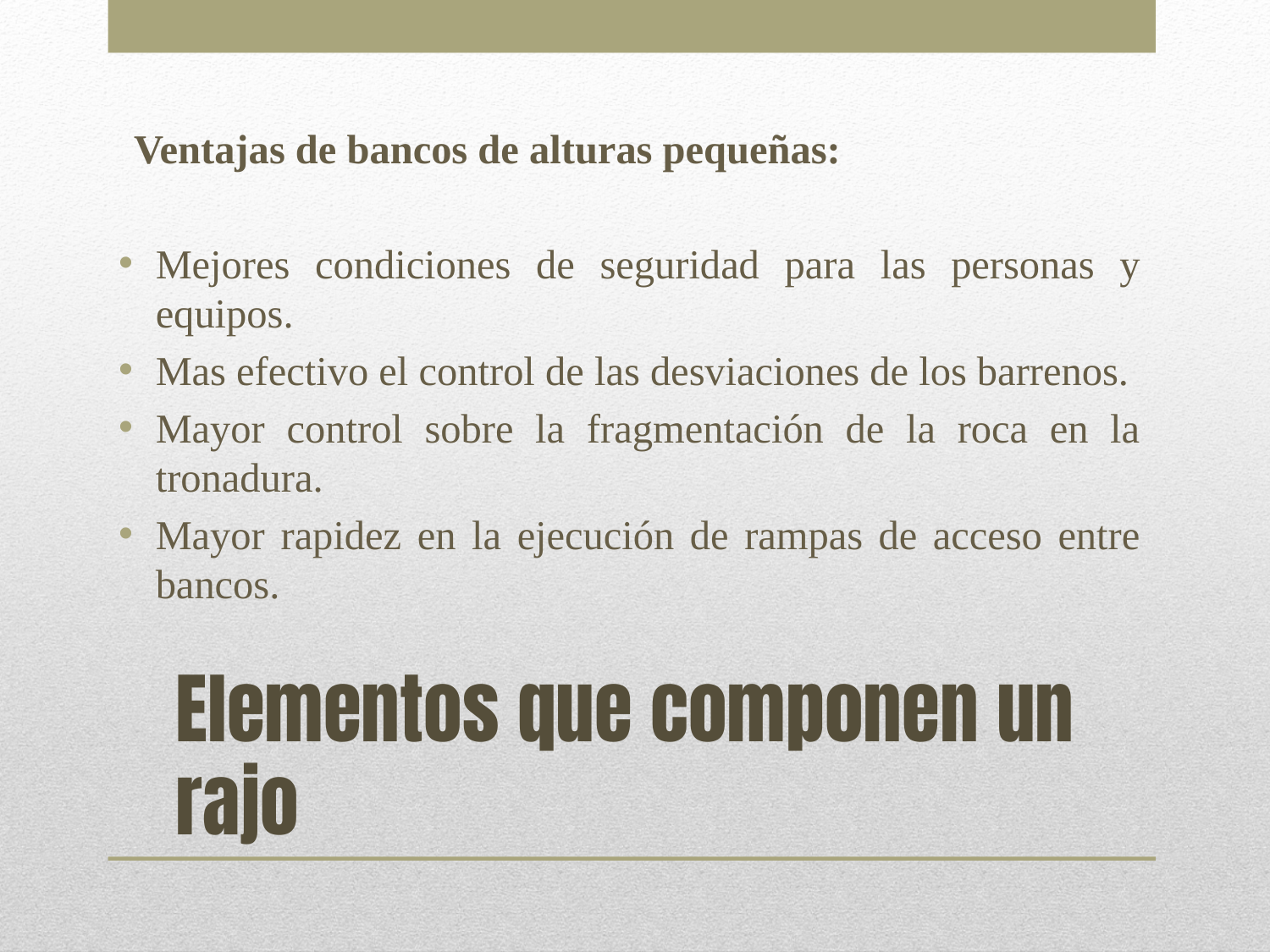

Ventajas de bancos de alturas pequeñas:

Mejores condiciones de seguridad para las personas y equipos.
Mas efectivo el control de las desviaciones de los barrenos.
Mayor control sobre la fragmentación de la roca en la tronadura.
Mayor rapidez en la ejecución de rampas de acceso entre bancos.
# Elementos que componen un rajo